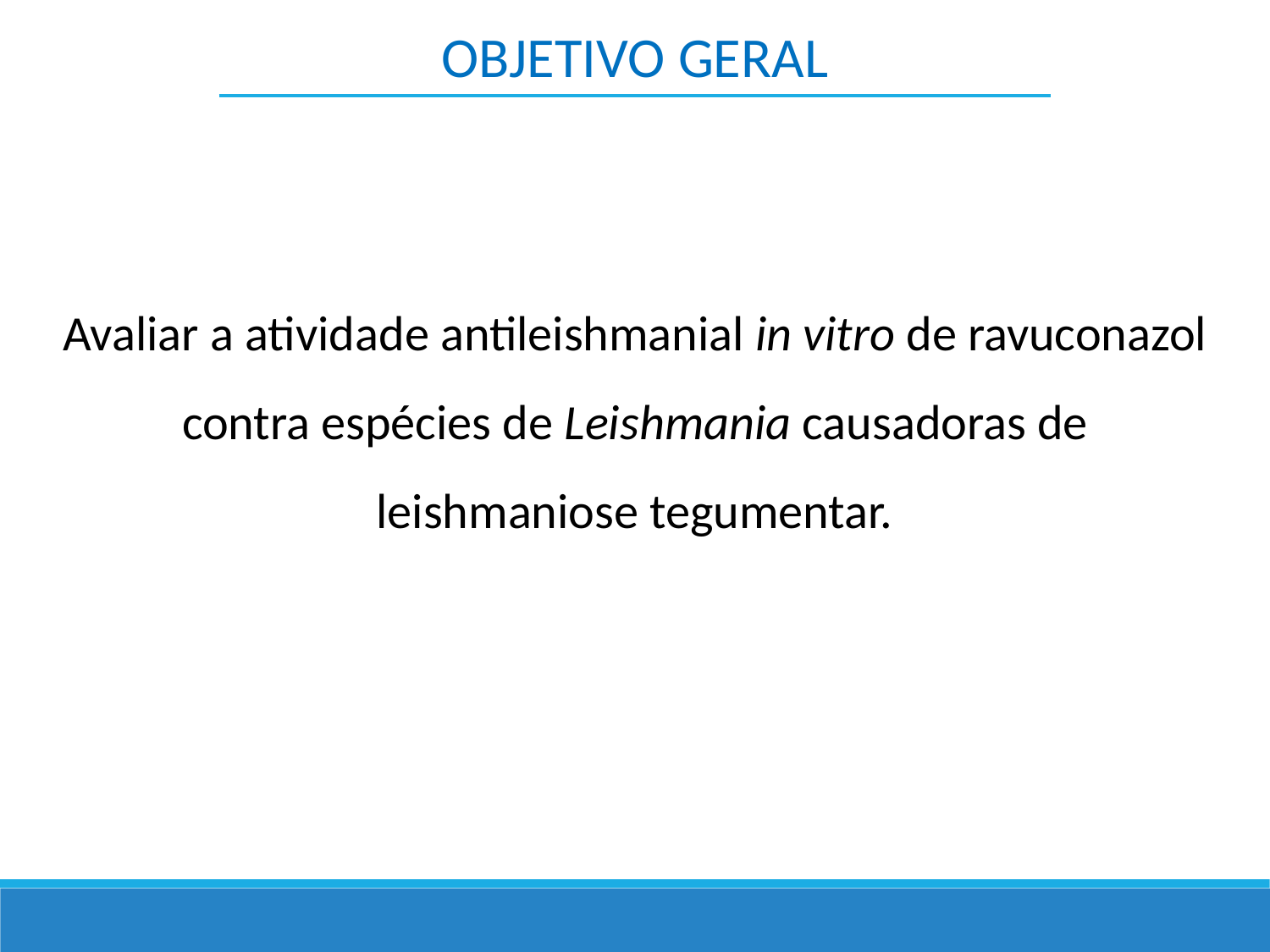

OBJETIVO GERAL

Avaliar a atividade antileishmanial in vitro de ravuconazol contra espécies de Leishmania causadoras de leishmaniose tegumentar.